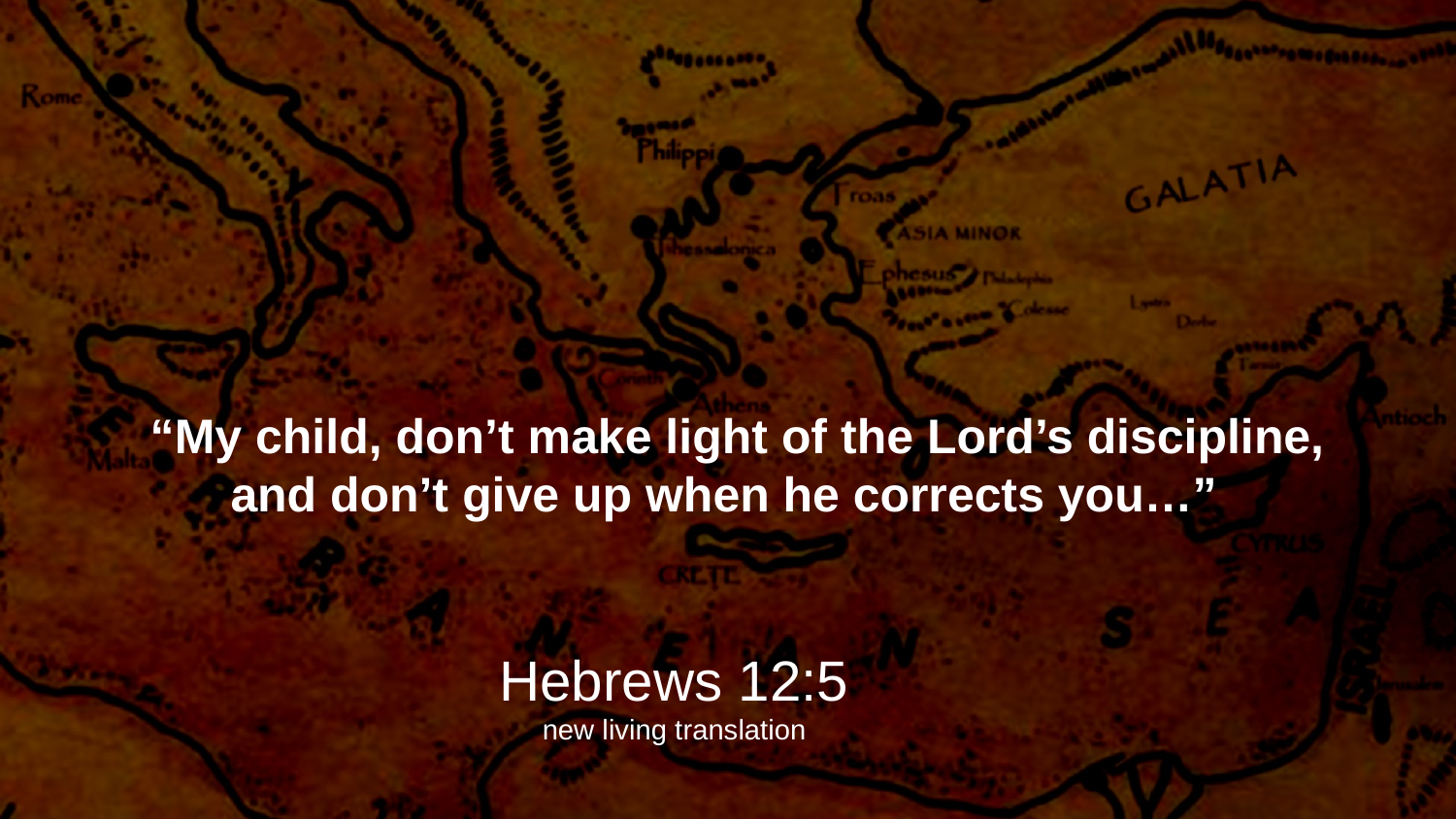

“My child, don’t make light of the Lord’s discipline, and don’t give up when he corrects you…”
Hebrews 12:5
new living translation